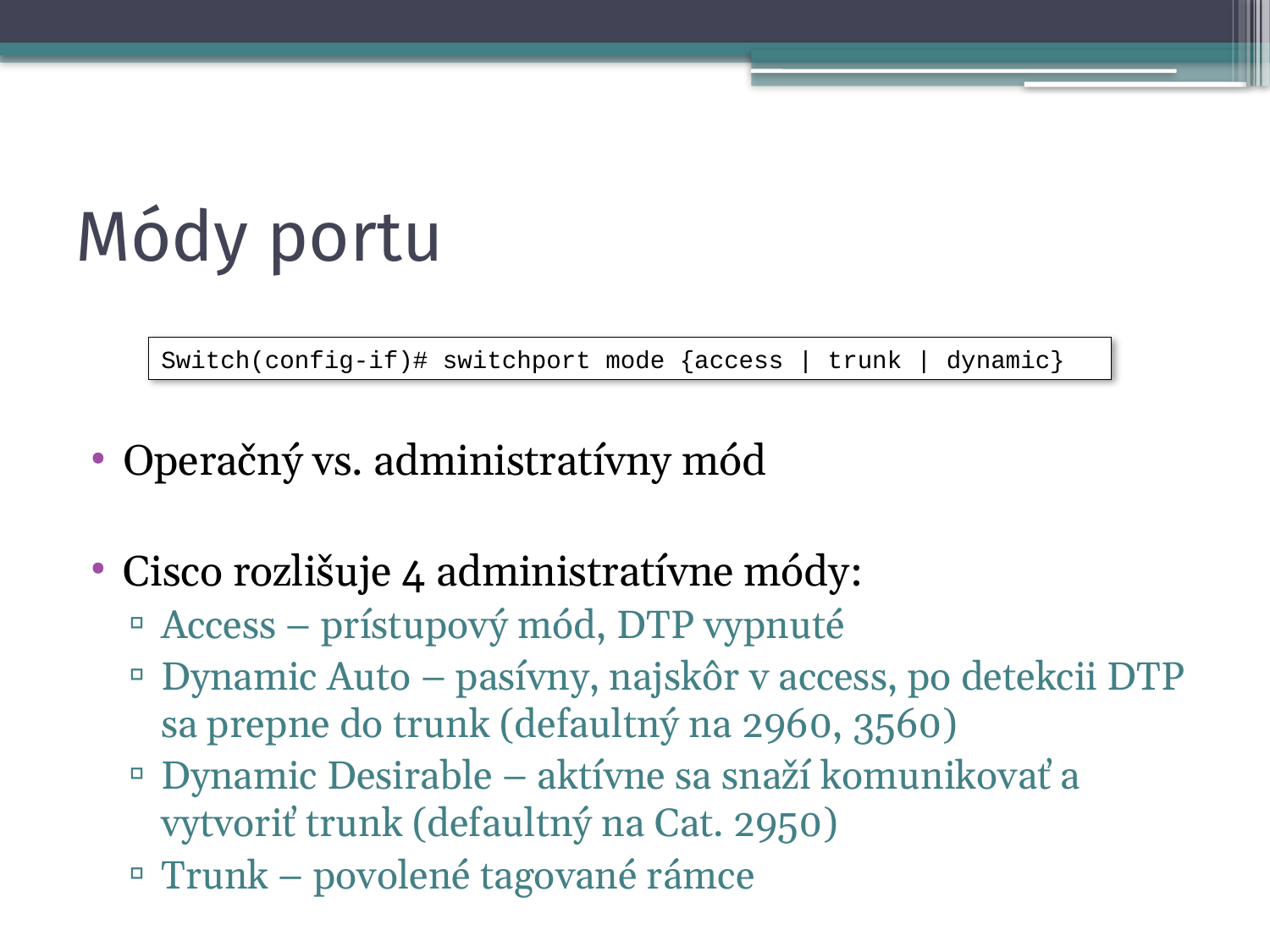

# Módy portu
Switch(config-if)# switchport mode {access | trunk | dynamic}
Operačný vs. administratívny mód

Cisco rozlišuje 4 administratívne módy:
Access – prístupový mód, DTP vypnuté
Dynamic Auto – pasívny, najskôr v access, po detekcii DTP sa prepne do trunk (defaultný na 2960, 3560)
Dynamic Desirable – aktívne sa snaží komunikovať a vytvoriť trunk (defaultný na Cat. 2950)
Trunk – povolené tagované rámce